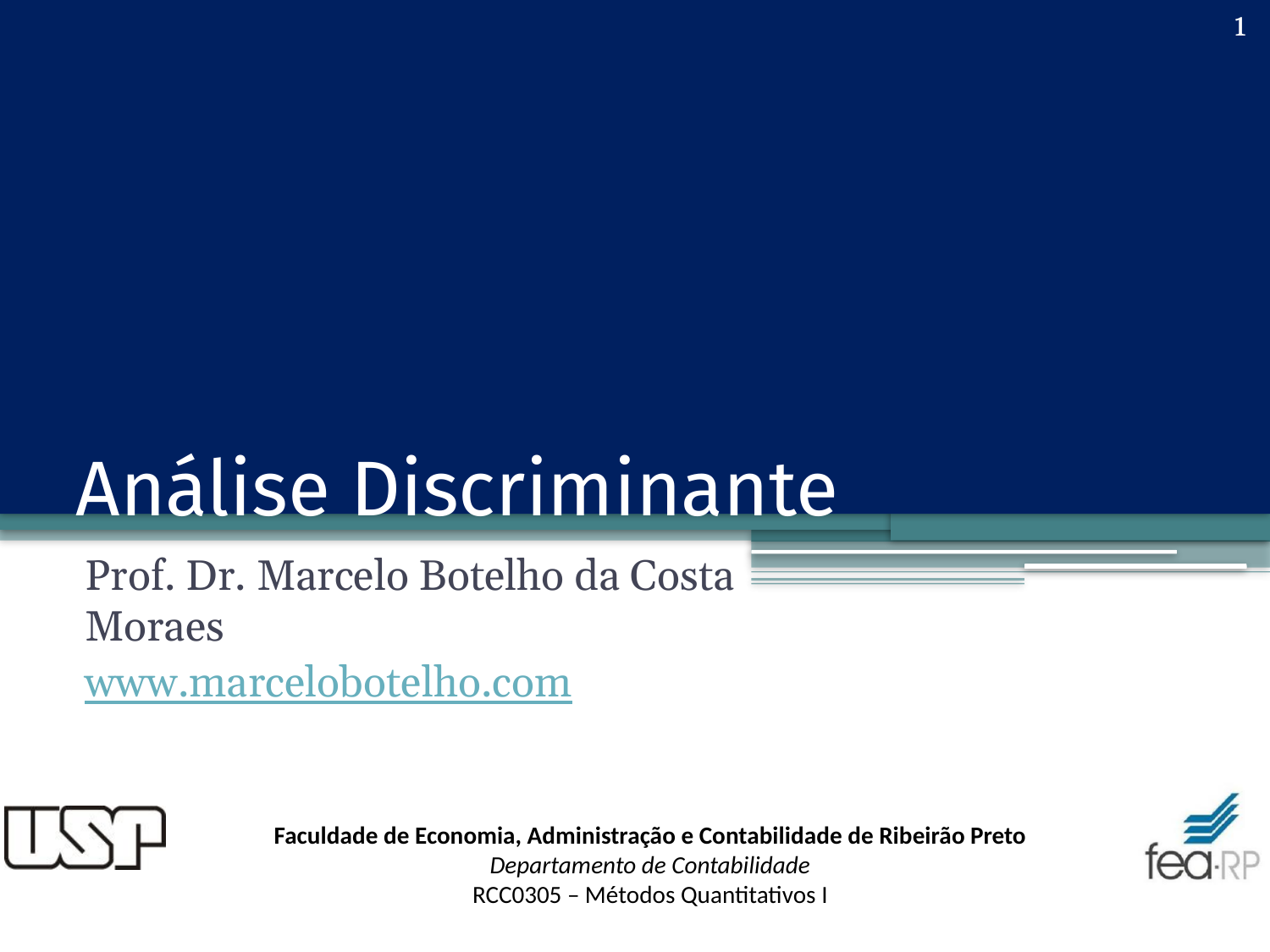

1
# Análise Discriminante
Prof. Dr. Marcelo Botelho da Costa Moraes
www.marcelobotelho.com